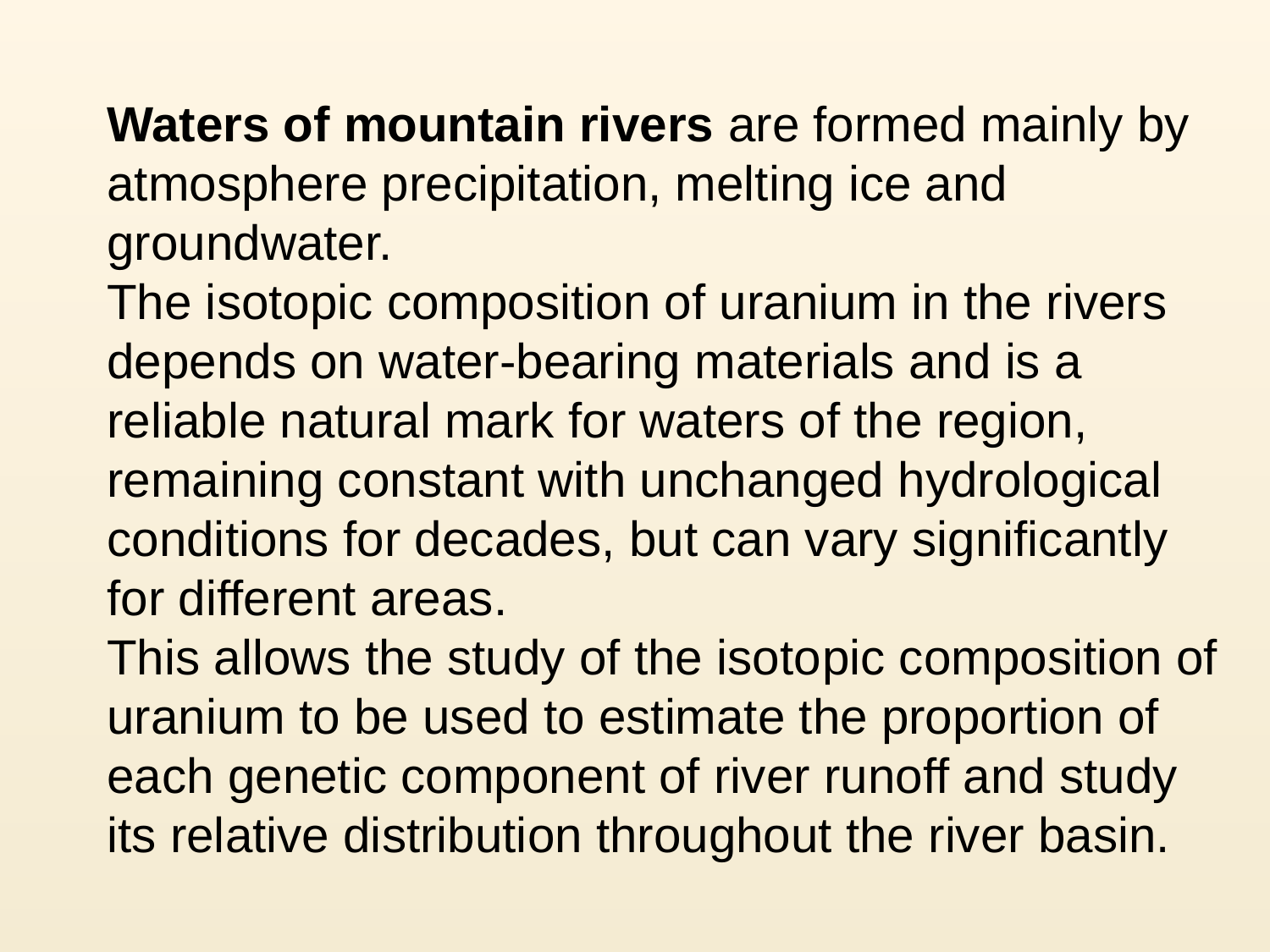

Waters of mountain rivers are formed mainly by atmosphere precipitation, melting ice and groundwater.
The isotopic composition of uranium in the rivers depends on water-bearing materials and is a  reliable natural mark for waters of the region, remaining constant with unchanged hydrological conditions for decades, but can vary significantly for different areas.
This allows the study of the isotoрic composition of uranium to be used to estimate the proportion of each genetic component of river runoff and study its relative distribution throughout the river basin.